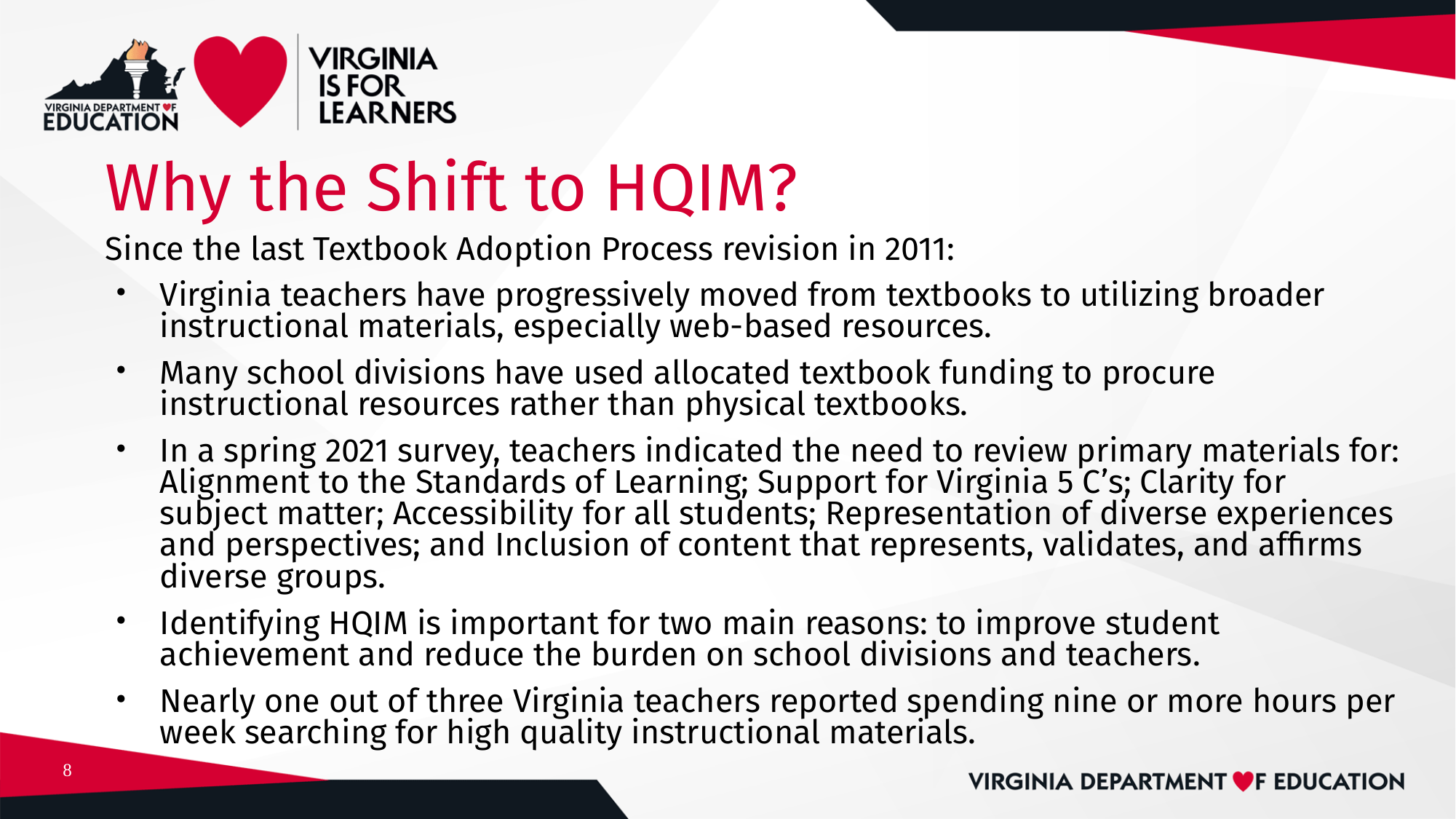

# Why the Shift to HQIM?
Since the last Textbook Adoption Process revision in 2011:
Virginia teachers have progressively moved from textbooks to utilizing broader instructional materials, especially web-based resources.
Many school divisions have used allocated textbook funding to procure instructional resources rather than physical textbooks.
In a spring 2021 survey, teachers indicated the need to review primary materials for: Alignment to the Standards of Learning; Support for Virginia 5 C’s; Clarity for subject matter; Accessibility for all students; Representation of diverse experiences and perspectives; and Inclusion of content that represents, validates, and affirms diverse groups.
Identifying HQIM is important for two main reasons: to improve student achievement and reduce the burden on school divisions and teachers.
Nearly one out of three Virginia teachers reported spending nine or more hours per week searching for high quality instructional materials.

8